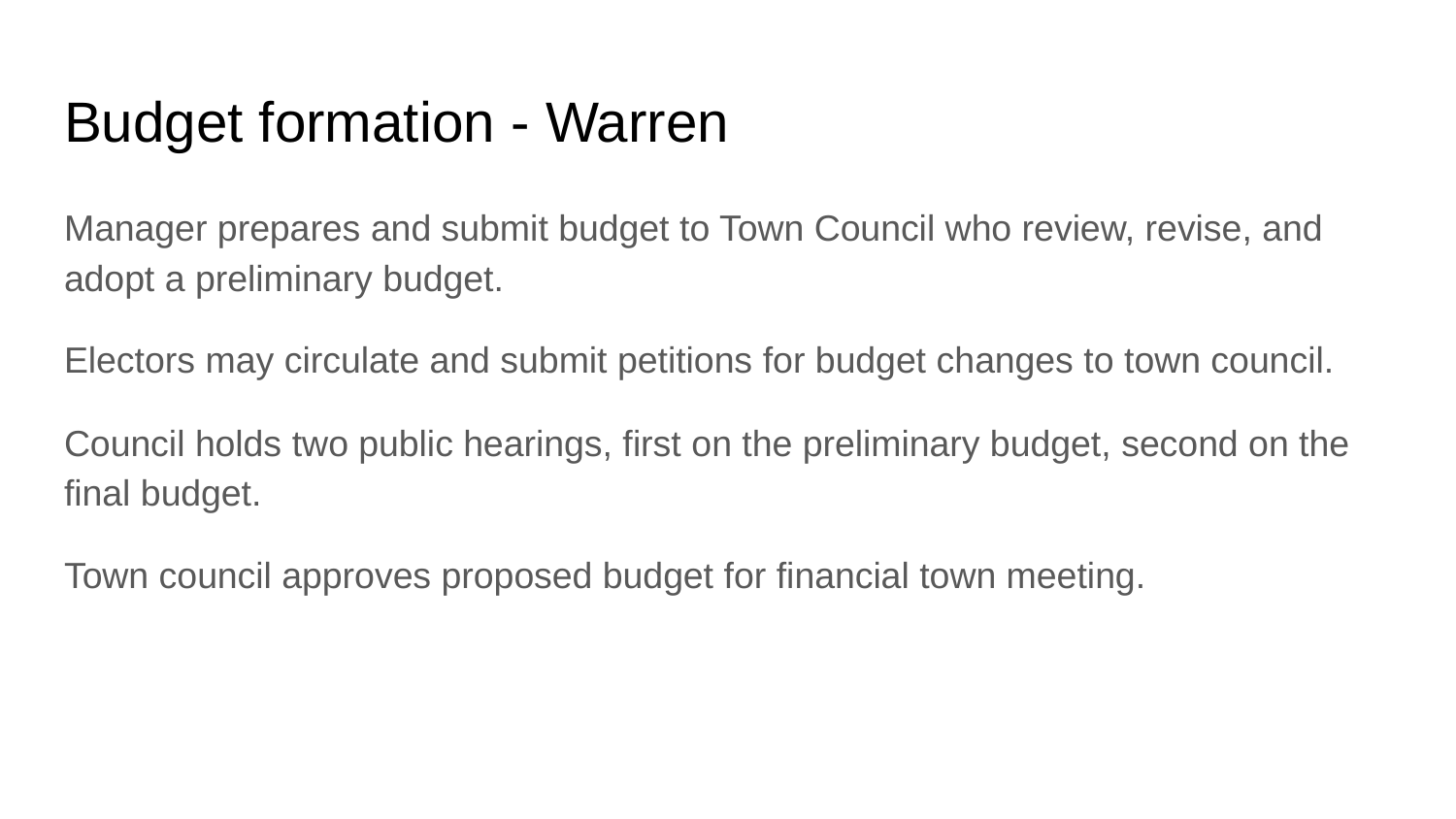

# Budget formation - Warren
Manager prepares and submit budget to Town Council who review, revise, and adopt a preliminary budget.
Electors may circulate and submit petitions for budget changes to town council.
Council holds two public hearings, first on the preliminary budget, second on the final budget.
Town council approves proposed budget for financial town meeting.